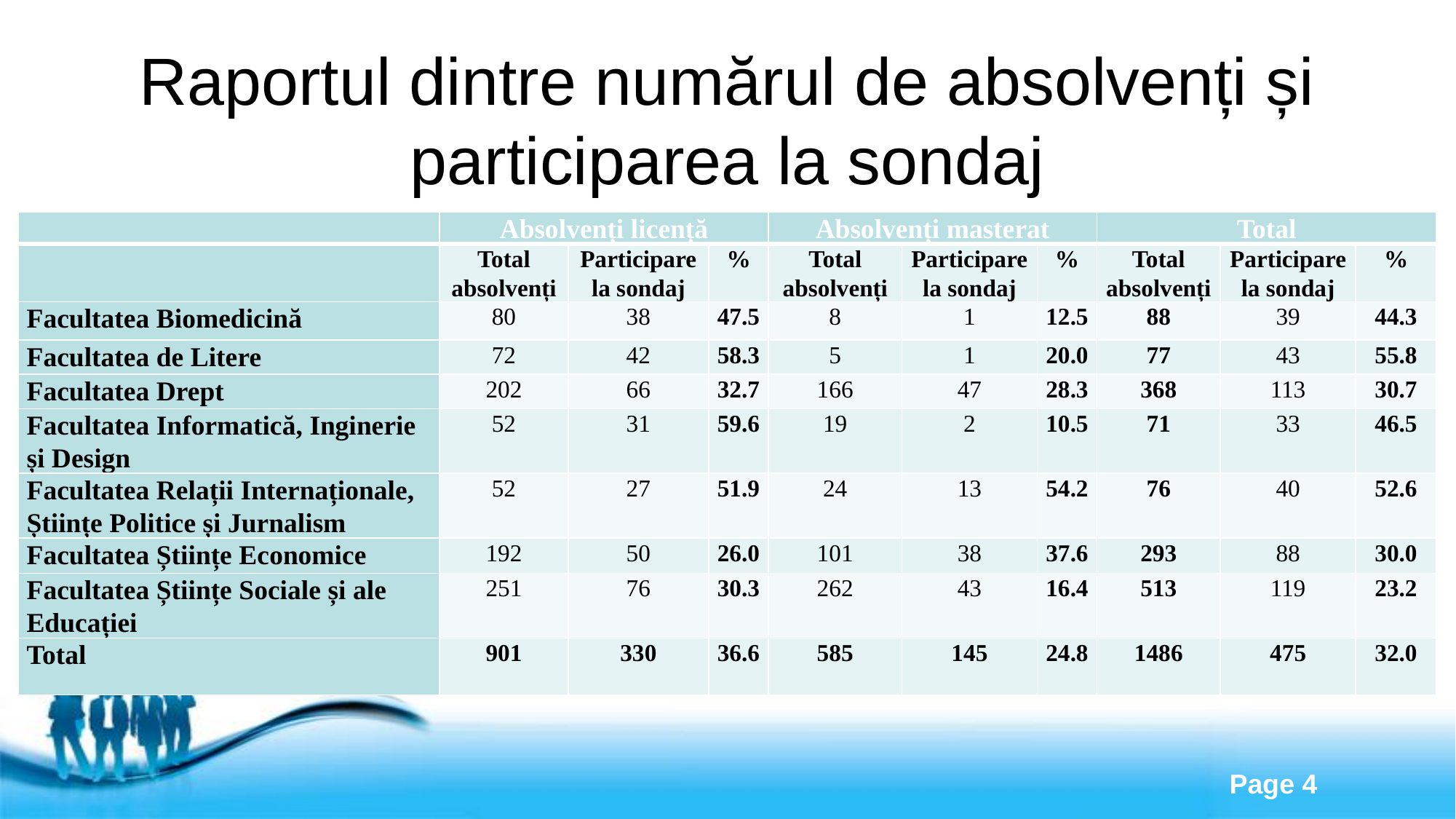

# Raportul dintre numărul de absolvenți și participarea la sondaj
|  | Absolvenți licență |  |  | Absolvenți masterat |  |  | Total |  |  |
| --- | --- | --- | --- | --- | --- | --- | --- | --- | --- |
|  | Total absolvenți | Participare la sondaj | % | Total absolvenți | Participare la sondaj | % | Total absolvenți | Participare la sondaj | % |
| Facultatea Biomedicină | 80 | 38 | 47.5 | 8 | 1 | 12.5 | 88 | 39 | 44.3 |
| Facultatea de Litere | 72 | 42 | 58.3 | 5 | 1 | 20.0 | 77 | 43 | 55.8 |
| Facultatea Drept | 202 | 66 | 32.7 | 166 | 47 | 28.3 | 368 | 113 | 30.7 |
| Facultatea Informatică, Inginerie și Design | 52 | 31 | 59.6 | 19 | 2 | 10.5 | 71 | 33 | 46.5 |
| Facultatea Relații Internaționale, Științe Politice și Jurnalism | 52 | 27 | 51.9 | 24 | 13 | 54.2 | 76 | 40 | 52.6 |
| Facultatea Științe Economice | 192 | 50 | 26.0 | 101 | 38 | 37.6 | 293 | 88 | 30.0 |
| Facultatea Științe Sociale și ale Educației | 251 | 76 | 30.3 | 262 | 43 | 16.4 | 513 | 119 | 23.2 |
| Total | 901 | 330 | 36.6 | 585 | 145 | 24.8 | 1486 | 475 | 32.0 |